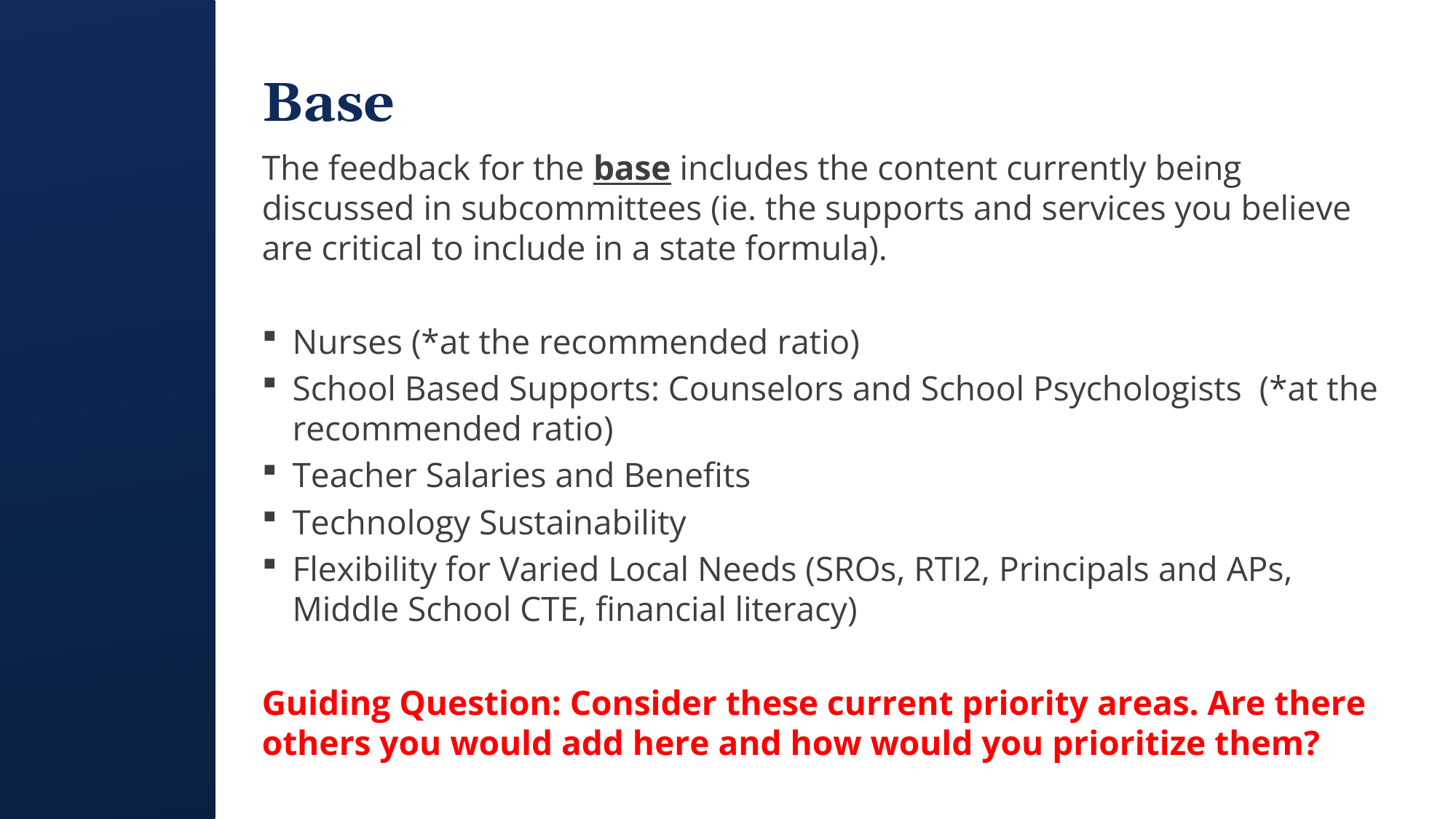

# Base
The feedback for the base includes the content currently being discussed in subcommittees (ie. the supports and services you believe are critical to include in a state formula).

Nurses (*at the recommended ratio)
School Based Supports: Counselors and School Psychologists  (*at the recommended ratio)
Teacher Salaries and Benefits
Technology Sustainability
Flexibility for Varied Local Needs (SROs, RTI2, Principals and APs, Middle School CTE, financial literacy)

Guiding Question: Consider these current priority areas. Are there others you would add here and how would you prioritize them?